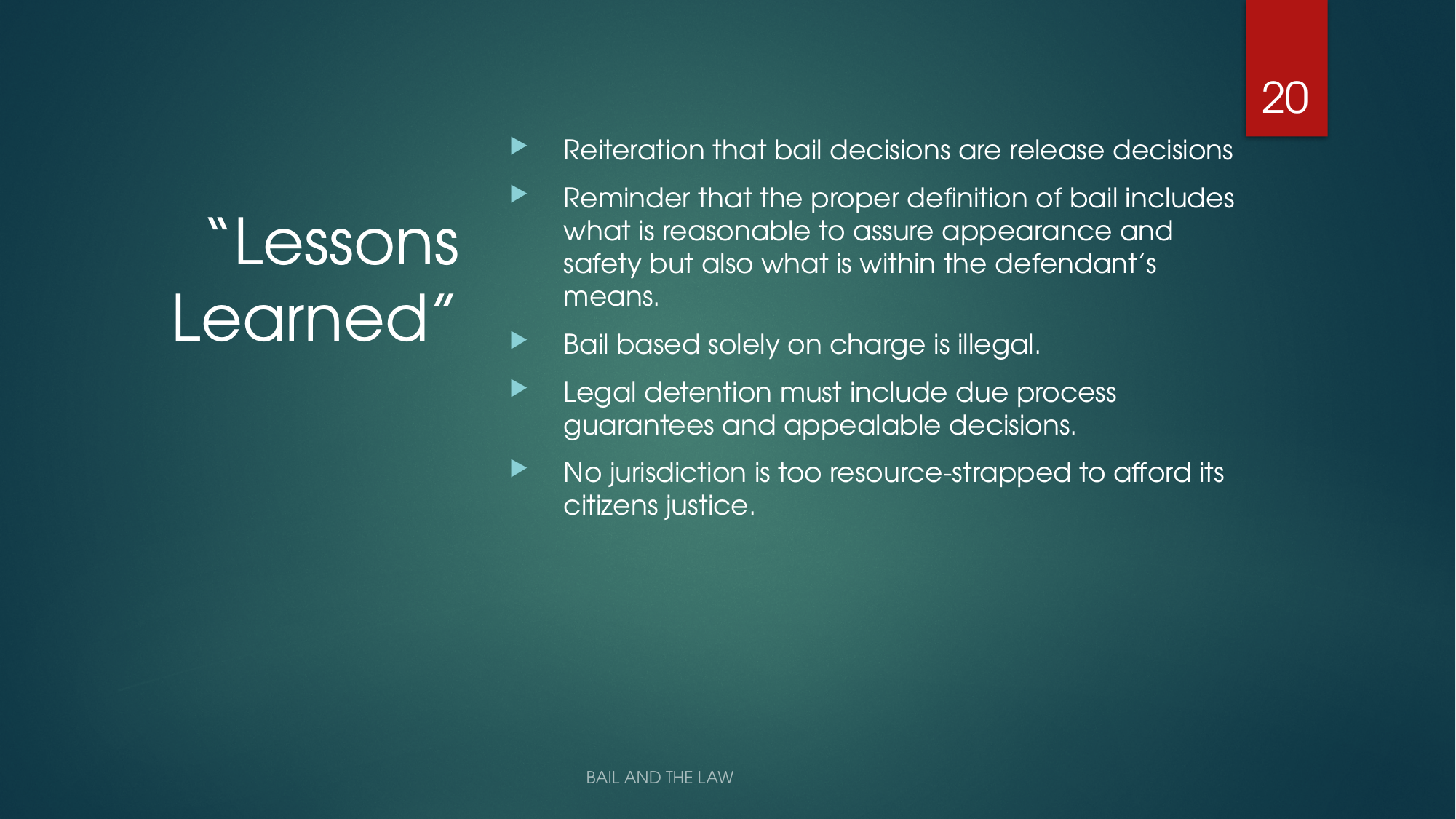

20
Reiteration that bail decisions are release decisions
Reminder that the proper definition of bail includes what is reasonable to assure appearance and safety but also what is within the defendant’s means.
Bail based solely on charge is illegal.
Legal detention must include due process guarantees and appealable decisions.
No jurisdiction is too resource-strapped to afford its citizens justice.
# “Lessons Learned”
BAIL AND THE LAW